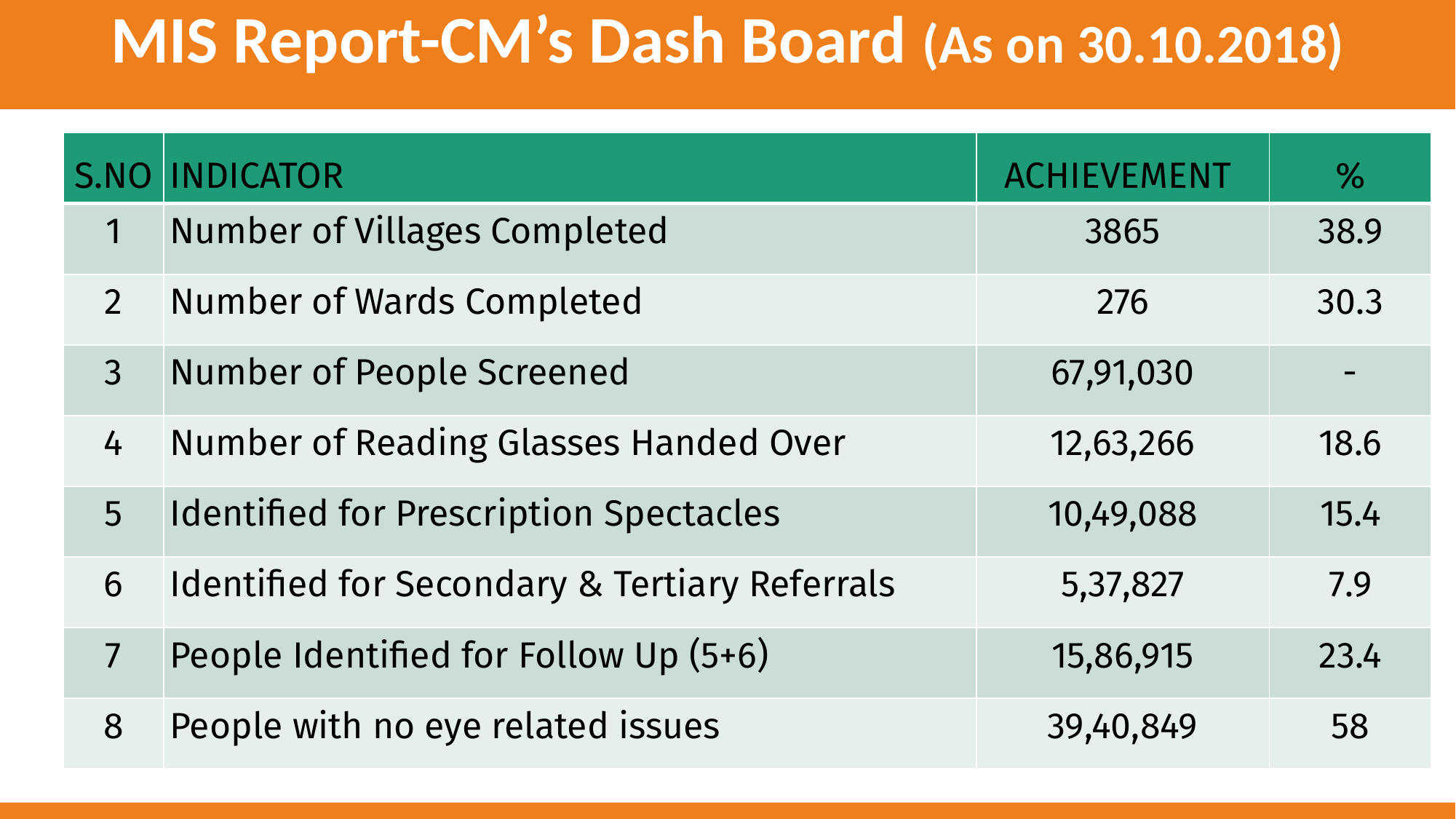

# MIS Report-CM’s Dash Board (As on 30.10.2018)
| S.NO | INDICATOR | ACHIEVEMENT | % |
| --- | --- | --- | --- |
| 1 | Number of Villages Completed | 3865 | 38.9 |
| 2 | Number of Wards Completed | 276 | 30.3 |
| 3 | Number of People Screened | 67,91,030 | - |
| 4 | Number of Reading Glasses Handed Over | 12,63,266 | 18.6 |
| 5 | Identified for Prescription Spectacles | 10,49,088 | 15.4 |
| 6 | Identified for Secondary & Tertiary Referrals | 5,37,827 | 7.9 |
| 7 | People Identified for Follow Up (5+6) | 15,86,915 | 23.4 |
| 8 | People with no eye related issues | 39,40,849 | 58 |